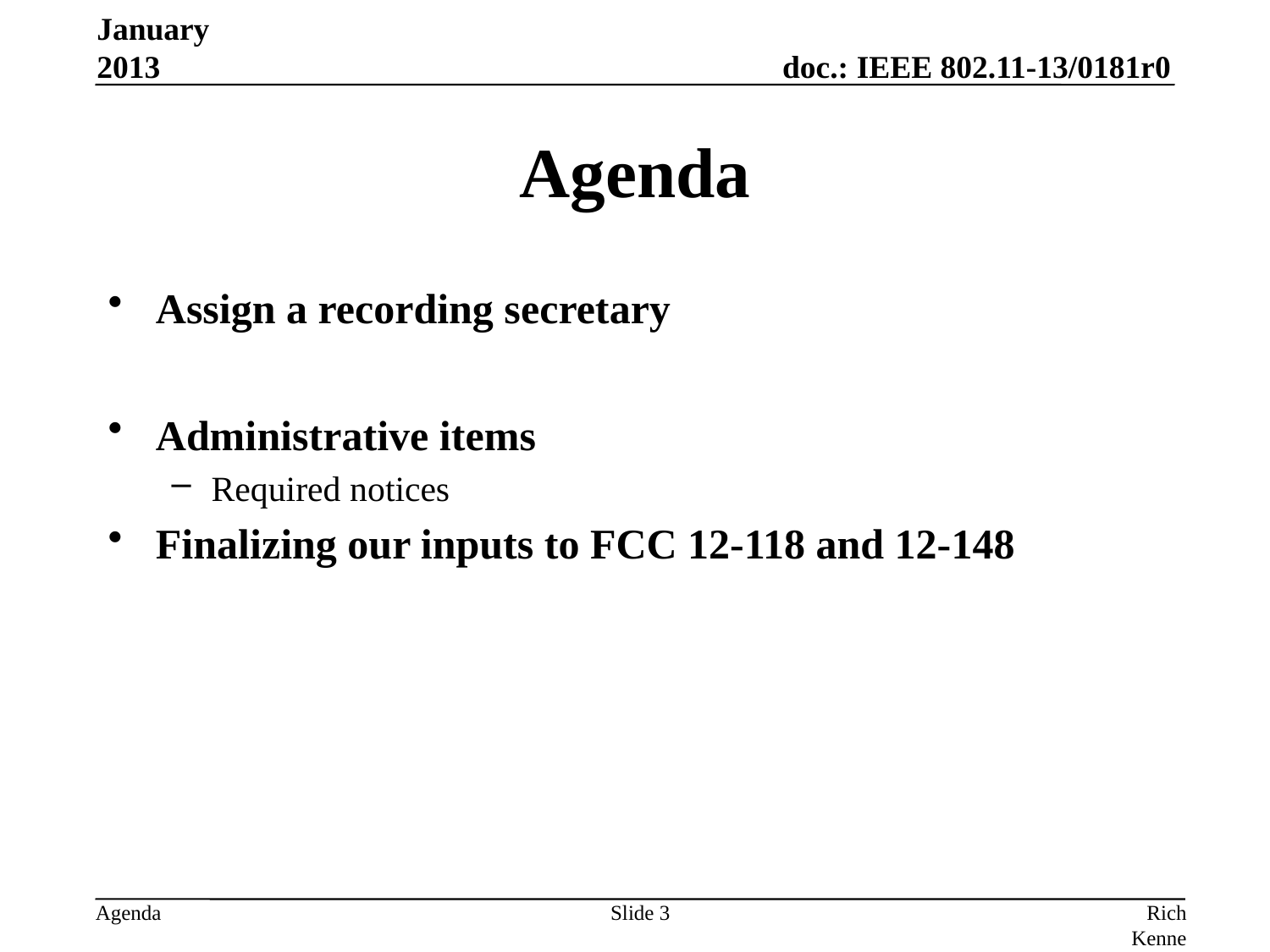

January 2013
# Agenda
Assign a recording secretary

Administrative items
Required notices
Finalizing our inputs to FCC 12-118 and 12-148
Slide 3
Rich Kennedy, Research In Motion